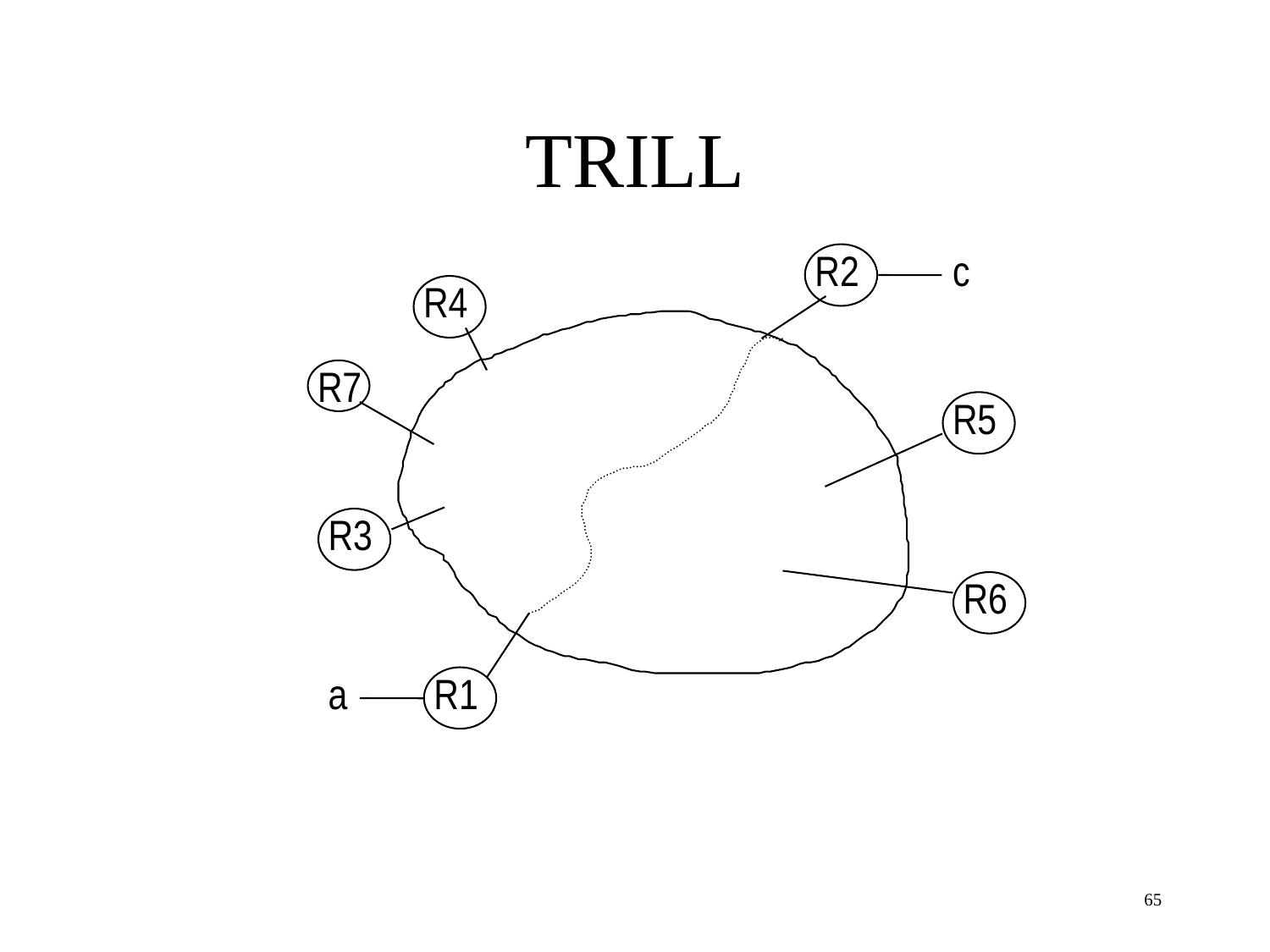

# TRILL

R2

c

R4

R7

R5

R3

R6

a

R1

65